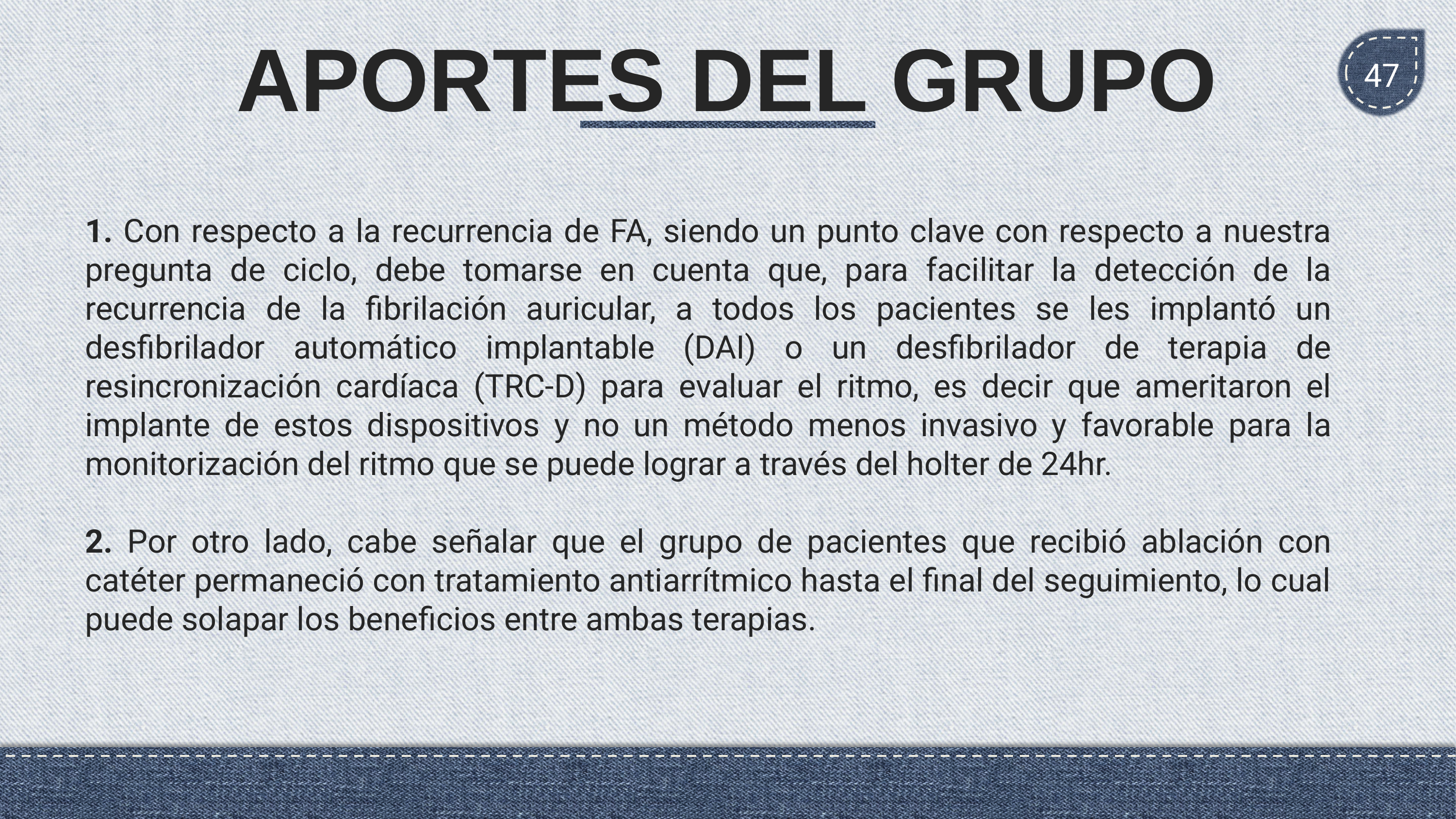

APORTES DEL GRUPO
47

1. Con respecto a la recurrencia de FA, siendo un punto clave con respecto a nuestra pregunta de ciclo, debe tomarse en cuenta que, para facilitar la detección de la recurrencia de la fibrilación auricular, a todos los pacientes se les implantó un desfibrilador automático implantable (DAI) o un desfibrilador de terapia de resincronización cardíaca (TRC-D) para evaluar el ritmo, es decir que ameritaron el implante de estos dispositivos y no un método menos invasivo y favorable para la monitorización del ritmo que se puede lograr a través del holter de 24hr.

2. Por otro lado, cabe señalar que el grupo de pacientes que recibió ablación con catéter permaneció con tratamiento antiarrítmico hasta el final del seguimiento, lo cual puede solapar los beneficios entre ambas terapias.